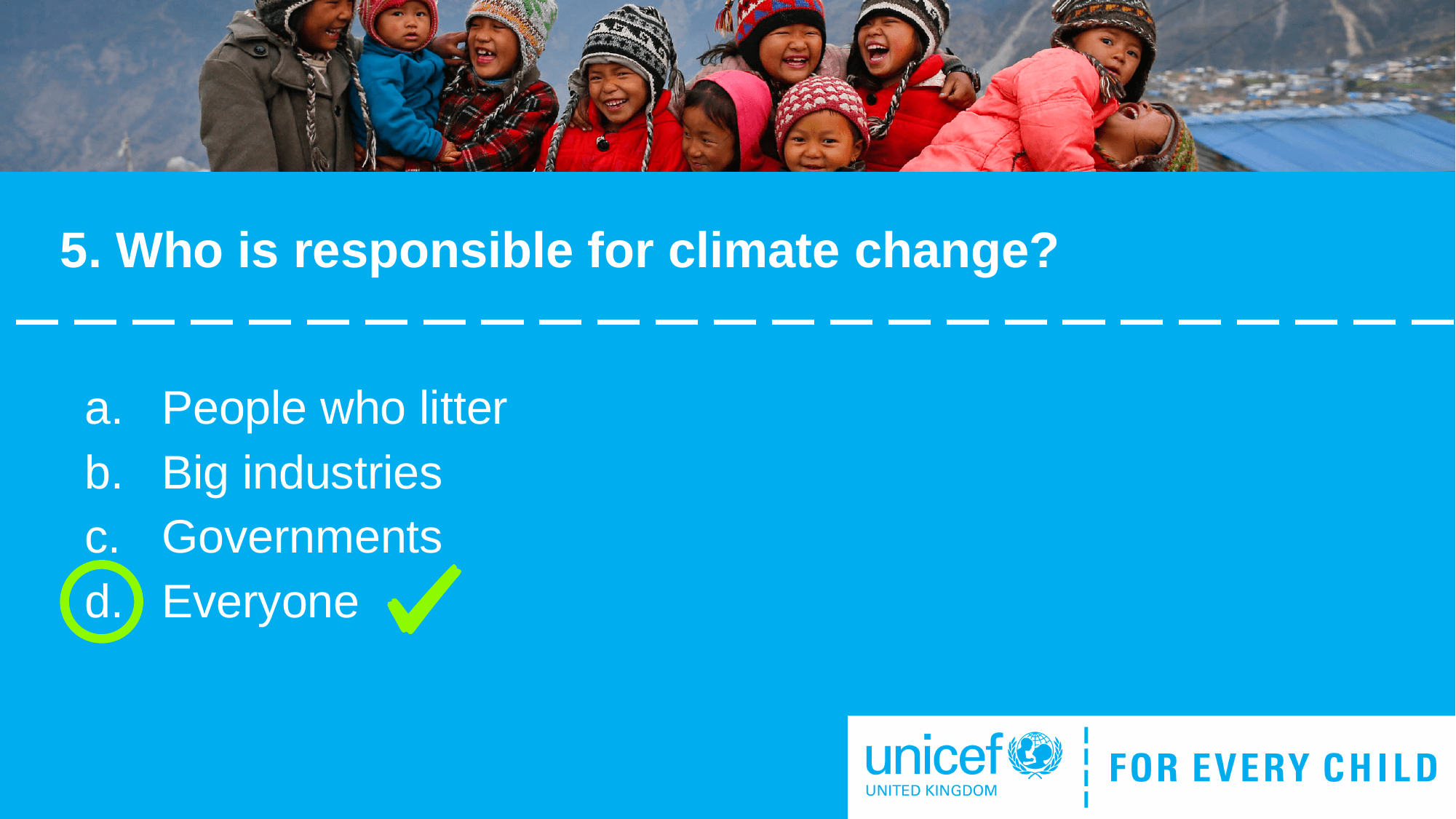

# 5. Who is responsible for climate change?

People who litter
Big industries
Governments
Everyone